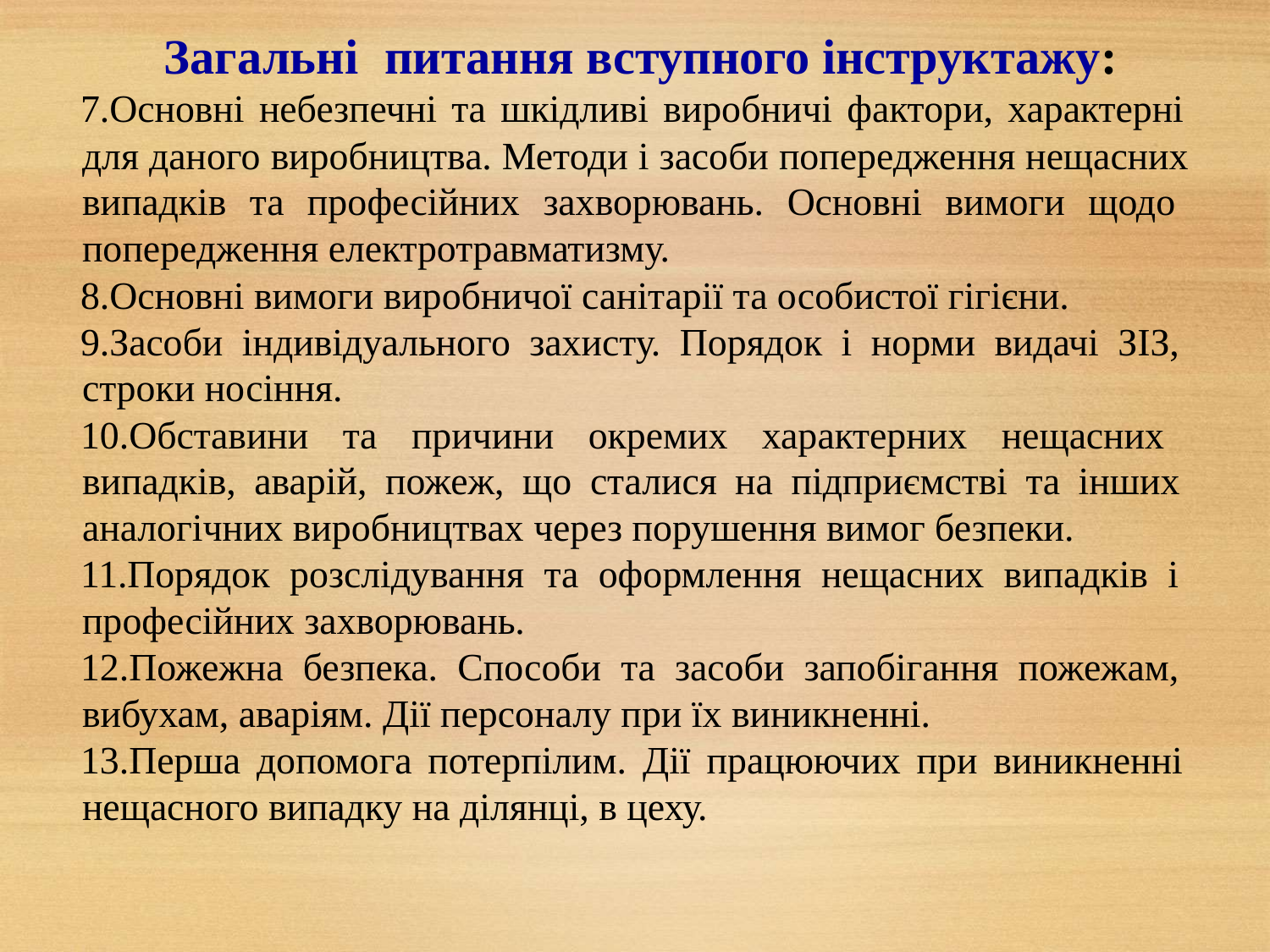

# Загальні	питання вступного інструктажу:
Основні небезпечні та шкідливі виробничі фактори, характерні  для даного виробництва. Методи і засоби попередження нещасних  випадків та професійних захворювань. Основні вимоги щодо  попередження електротравматизму.
Основні вимоги виробничої санітарії та особистої гігієни.
Засоби індивідуального захисту. Порядок і норми видачі ЗІЗ,  строки носіння.
Обставини та причини окремих характерних нещасних  випадків, аварій, пожеж, що сталися на підприємстві та інших  аналогічних виробництвах через порушення вимог безпеки.
Порядок розслідування та оформлення нещасних випадків і  професійних захворювань.
Пожежна безпека. Способи та засоби запобігання пожежам,  вибухам, аваріям. Дії персоналу при їх виникненні.
Перша допомога потерпілим. Дії працюючих при виникненні  нещасного випадку на ділянці, в цеху.